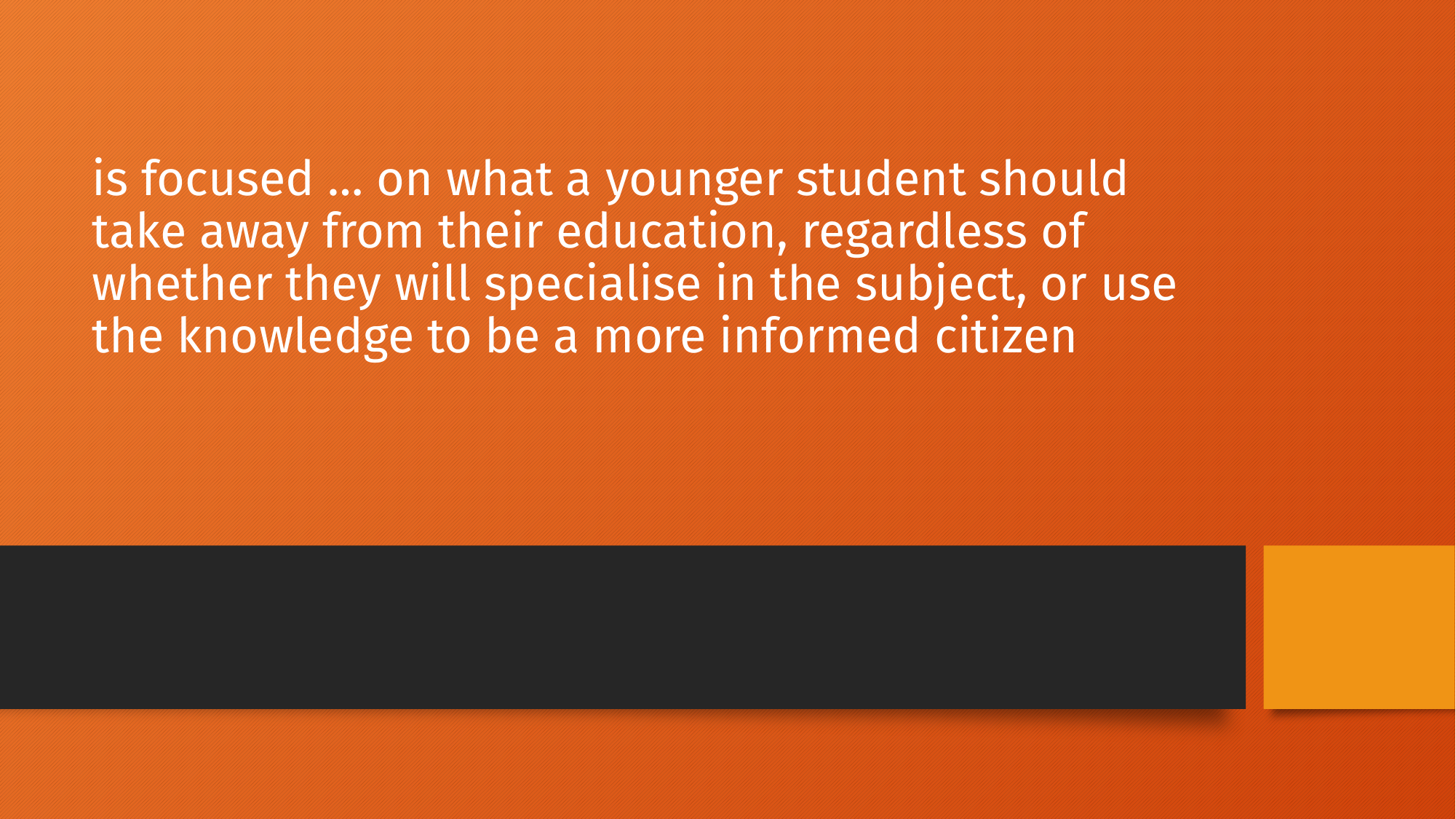

# is focused … on what a younger student should take away from their education, regardless of whether they will specialise in the subject, or use the knowledge to be a more informed citizen